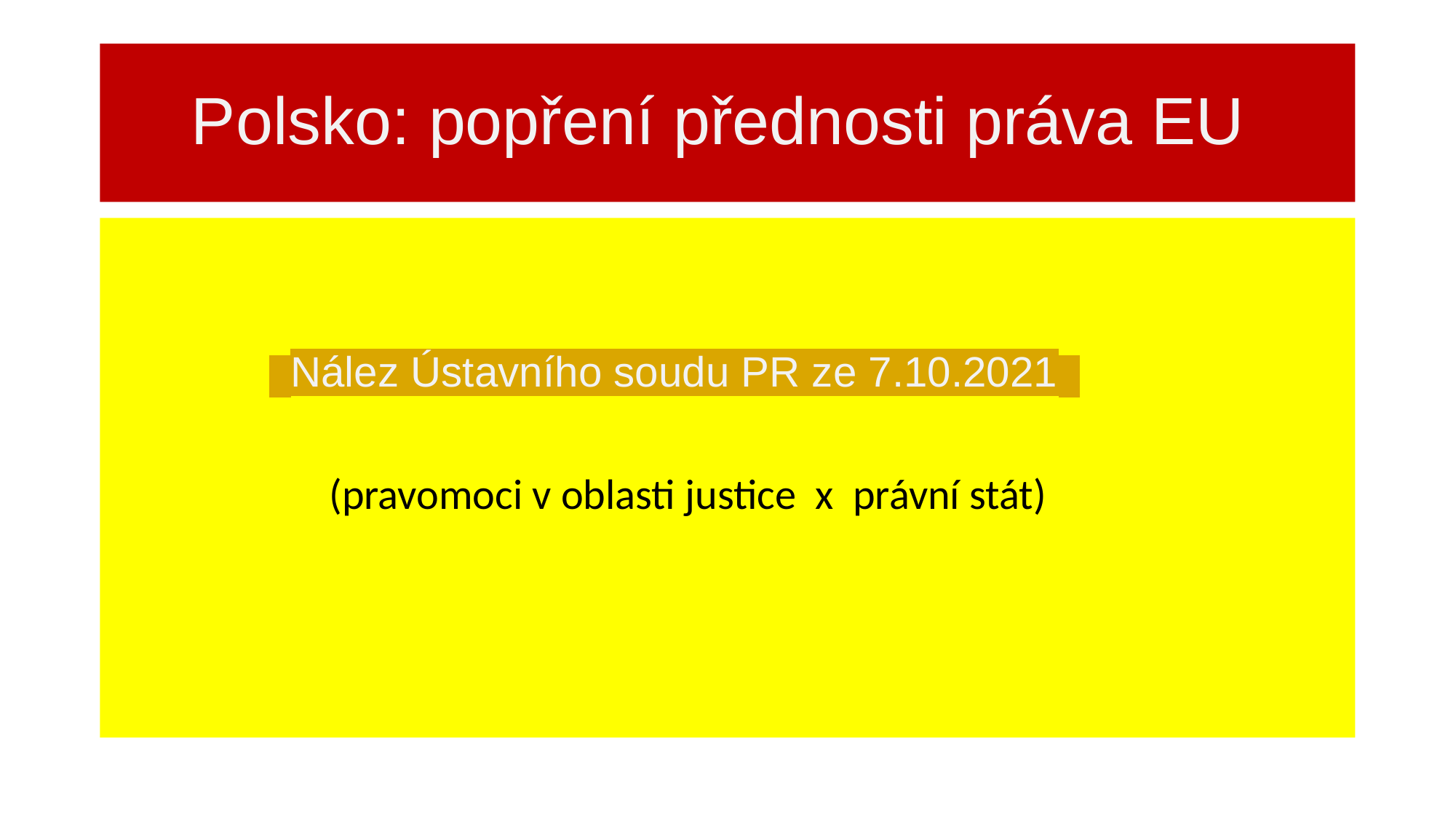

# Polsko: popření přednosti práva EU

 ..Nález Ústavního soudu PR ze 7.10.2021..

		(pravomoci v oblasti justice  x  právní stát)